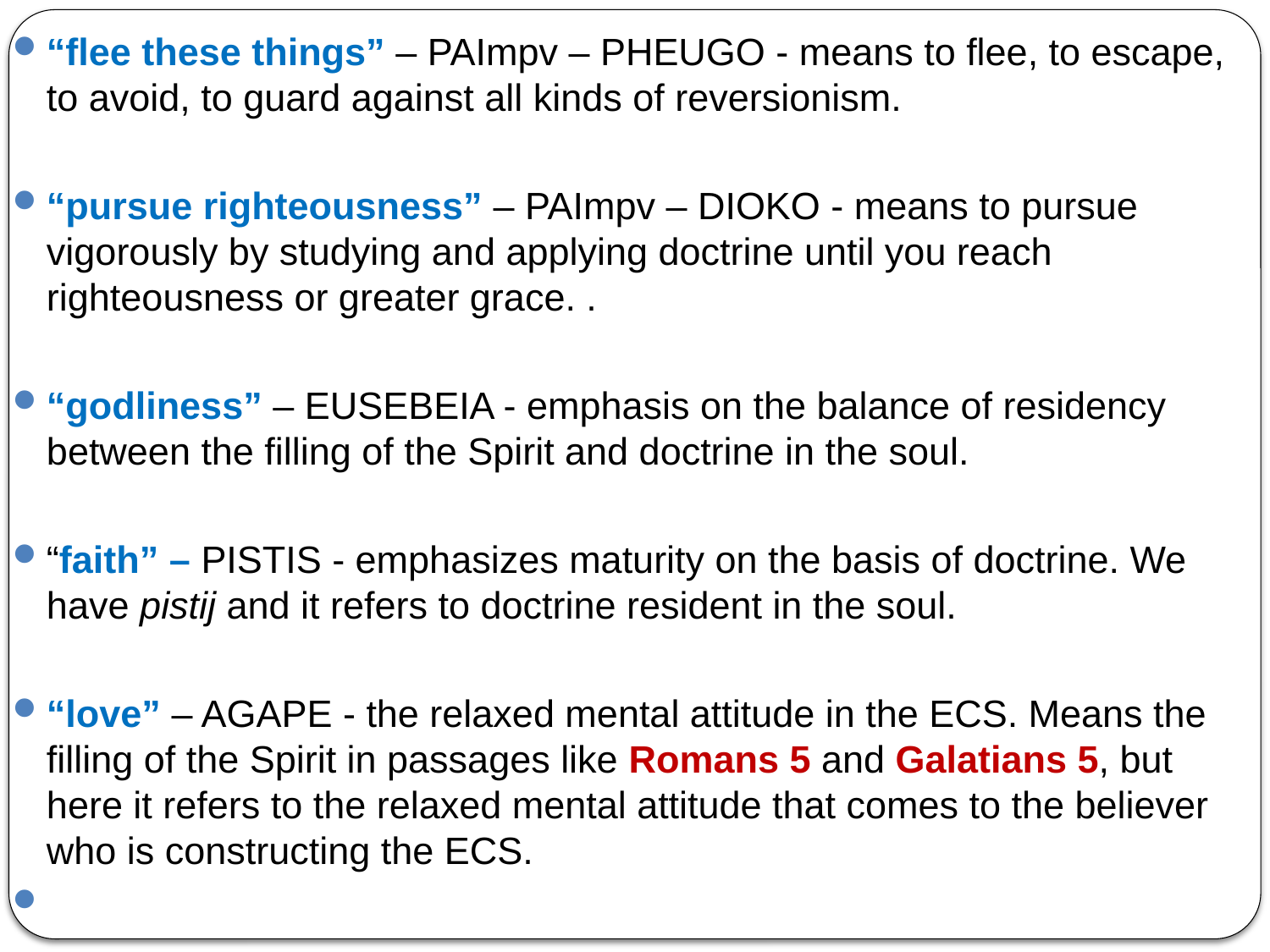

“flee these things” – PAImpv – PHEUGO - means to flee, to escape, to avoid, to guard against all kinds of reversionism.

“pursue righteousness” – PAImpv – DIOKO - means to pursue vigorously by studying and applying doctrine until you reach righteousness or greater grace. .

“godliness” – EUSEBEIA - emphasis on the balance of residency between the filling of the Spirit and doctrine in the soul.

“faith” – PISTIS - emphasizes maturity on the basis of doctrine. We have pistij and it refers to doctrine resident in the soul.

“love” – AGAPE - the relaxed mental attitude in the ECS. Means the filling of the Spirit in passages like Romans 5 and Galatians 5, but here it refers to the relaxed mental attitude that comes to the believer who is constructing the ECS.